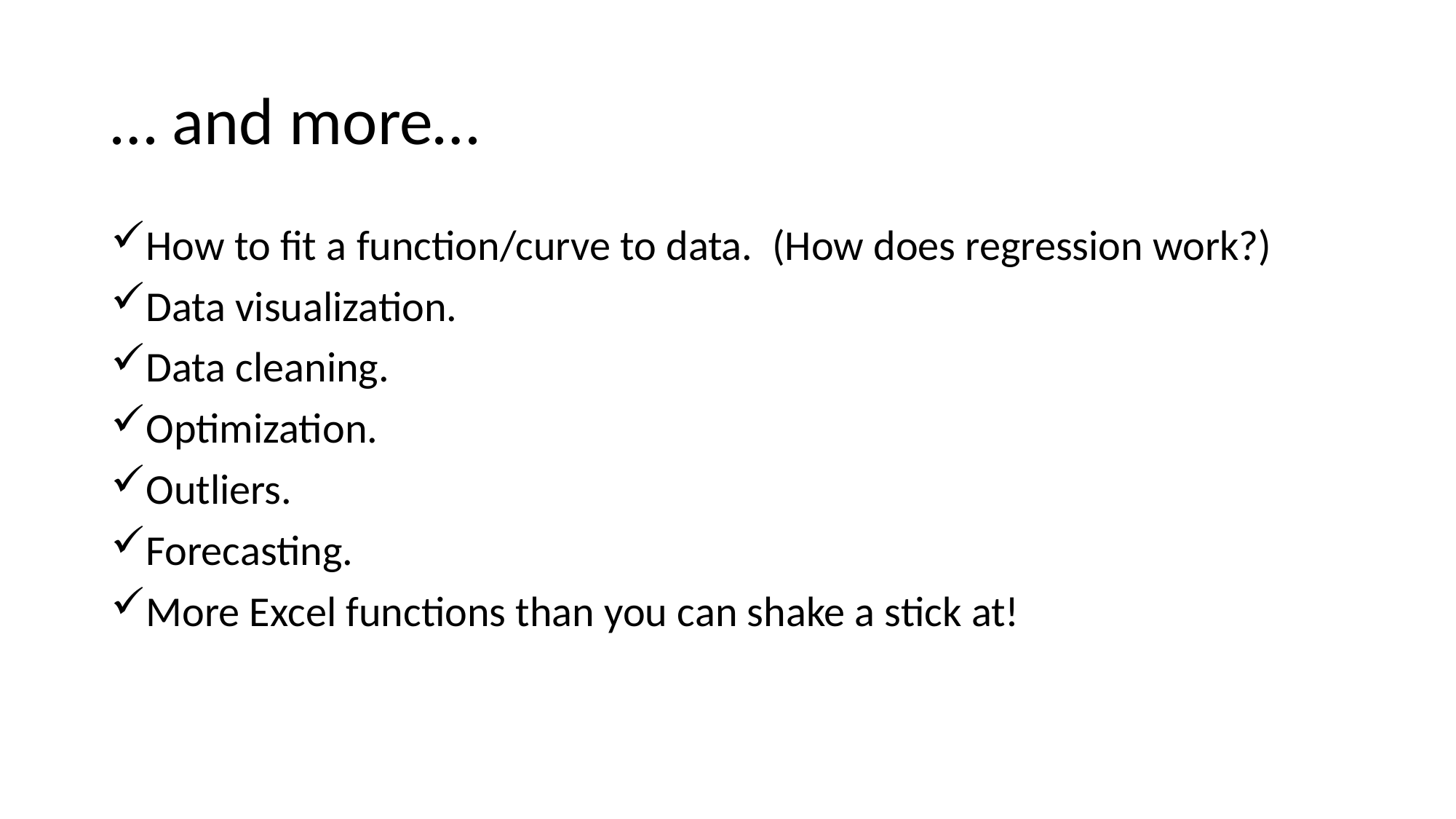

# … and more…
How to fit a function/curve to data.  (How does regression work?)
Data visualization.
Data cleaning.
Optimization.
Outliers.
Forecasting.
More Excel functions than you can shake a stick at!